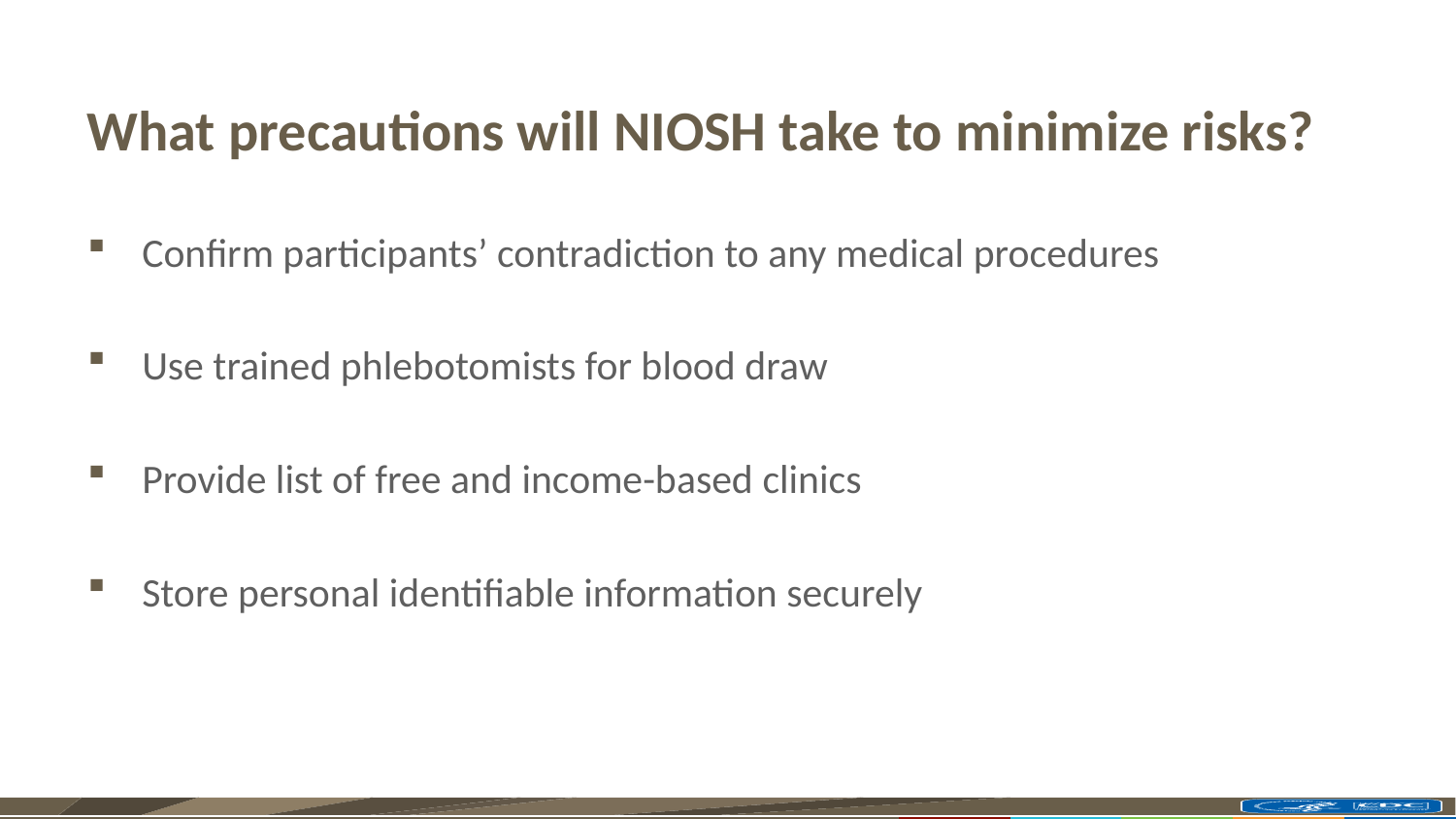

# What precautions will NIOSH take to minimize risks?
Confirm participants’ contradiction to any medical procedures

Use trained phlebotomists for blood draw

Provide list of free and income-based clinics

Store personal identifiable information securely